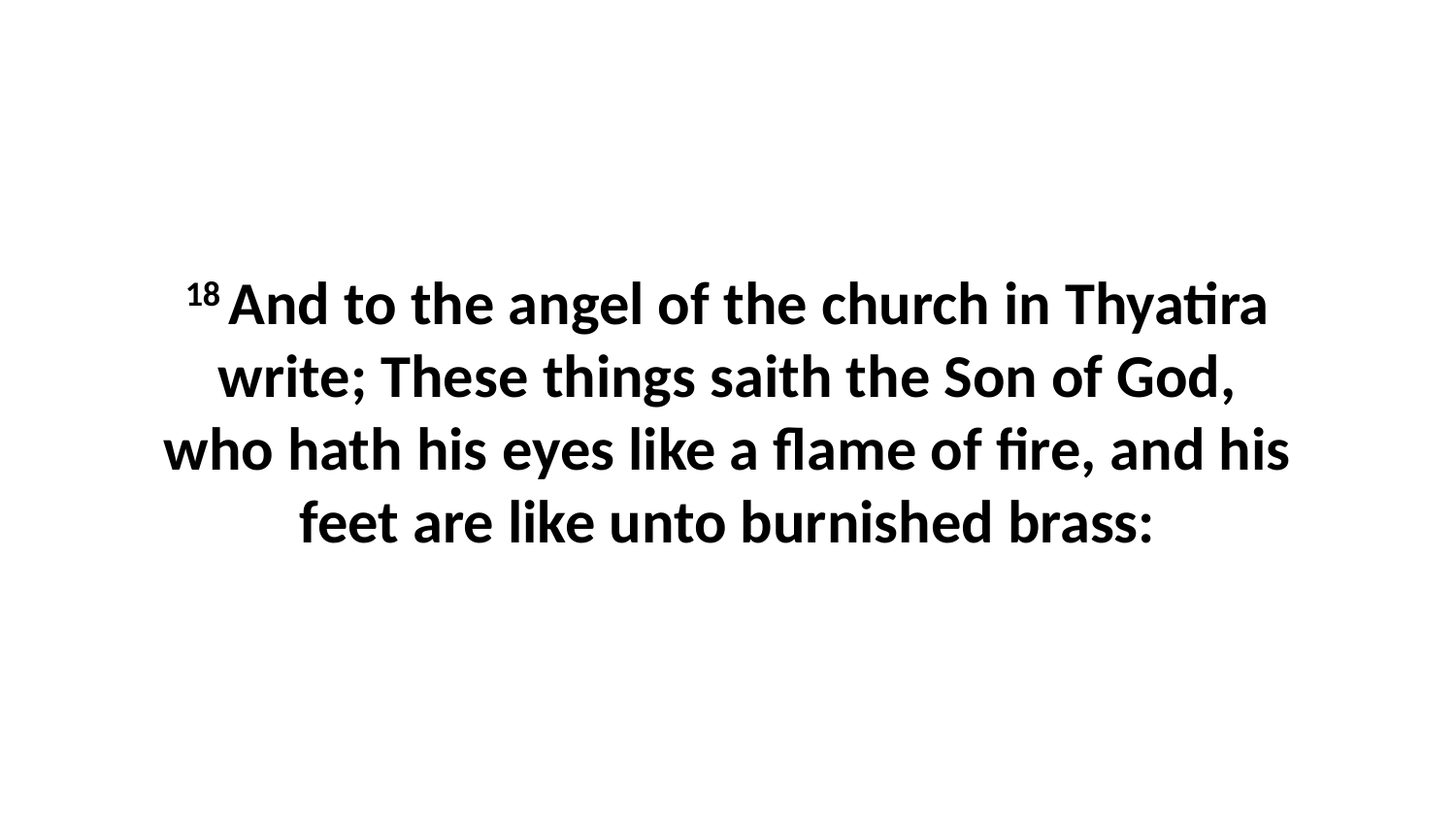

18 And to the angel of the church in Thyatira write; These things saith the Son of God, who hath his eyes like a flame of fire, and his feet are like unto burnished brass: